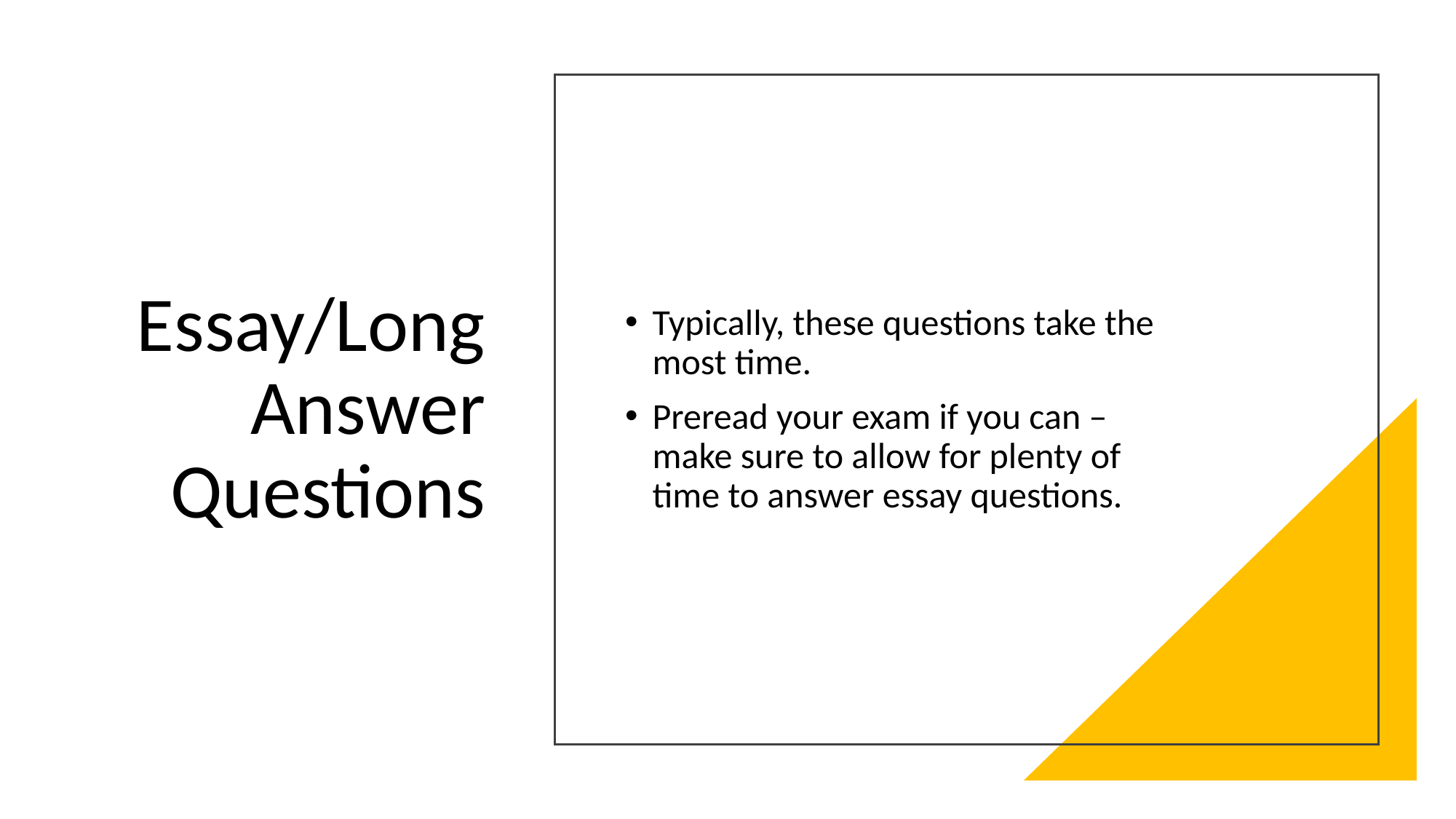

# Essay/Long Answer Questions
Typically, these questions take the most time.
Preread your exam if you can – make sure to allow for plenty of time to answer essay questions.